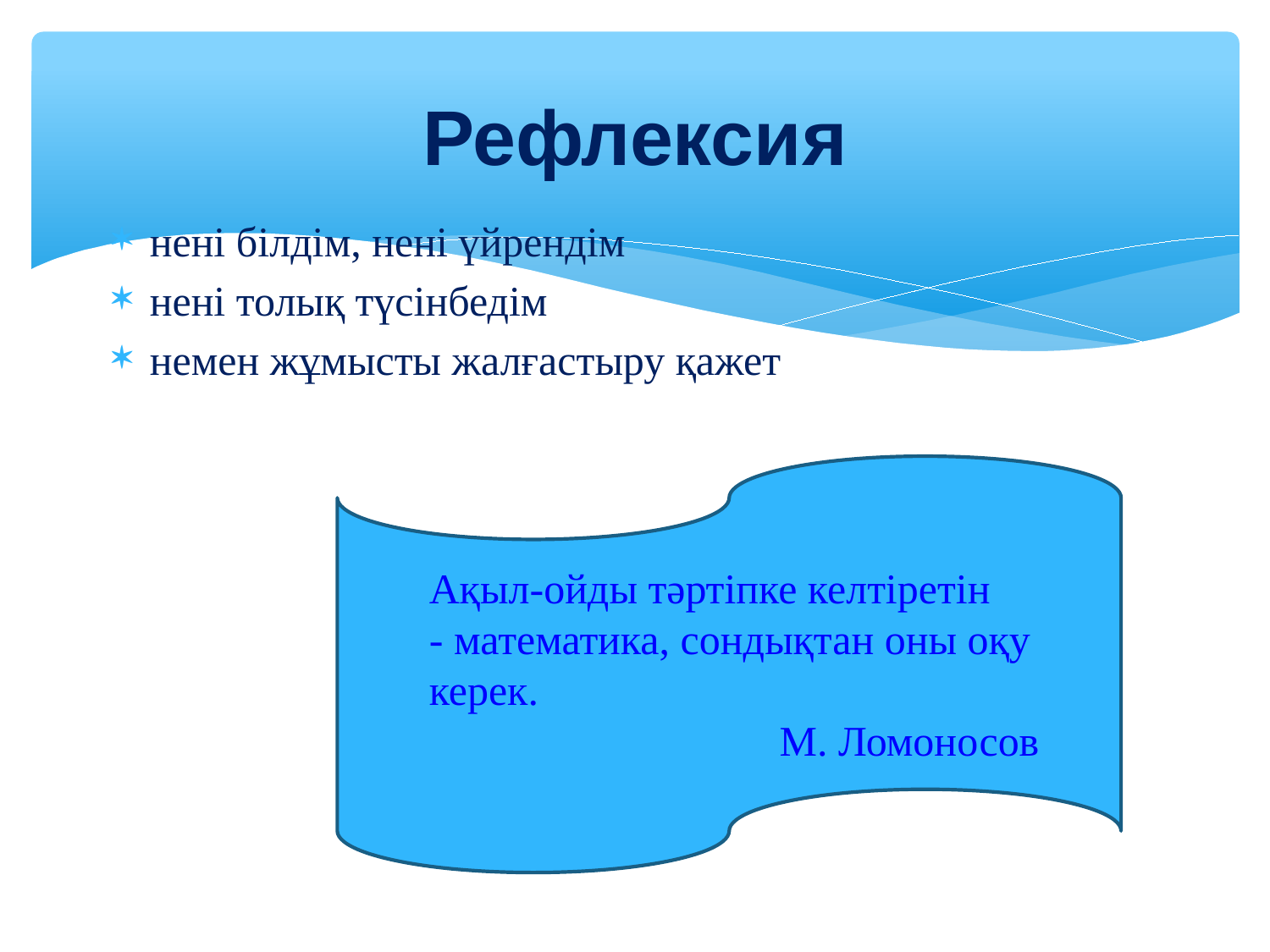

Рефлексия
нені білдім, нені үйрендім
нені толық түсінбедім
немен жұмысты жалғастыру қажет

Ақыл-ойды тәртіпке келтіретін - математика, сондықтан оны оқу керек.
М. Ломоносов